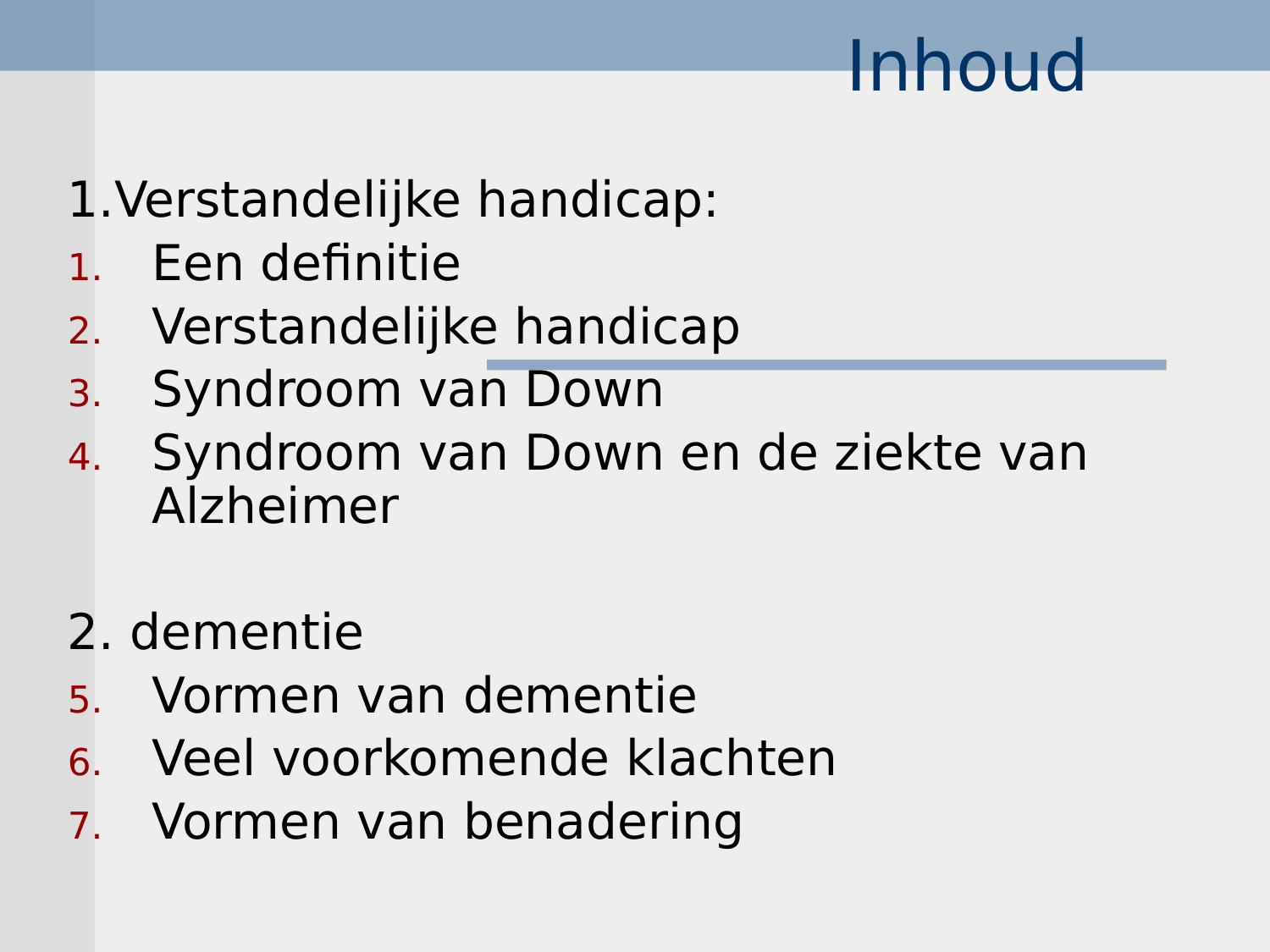

# Inhoud

1.Verstandelijke handicap:
Een definitie
Verstandelijke handicap
Syndroom van Down
Syndroom van Down en de ziekte van Alzheimer

2. dementie
Vormen van dementie
Veel voorkomende klachten
Vormen van benadering